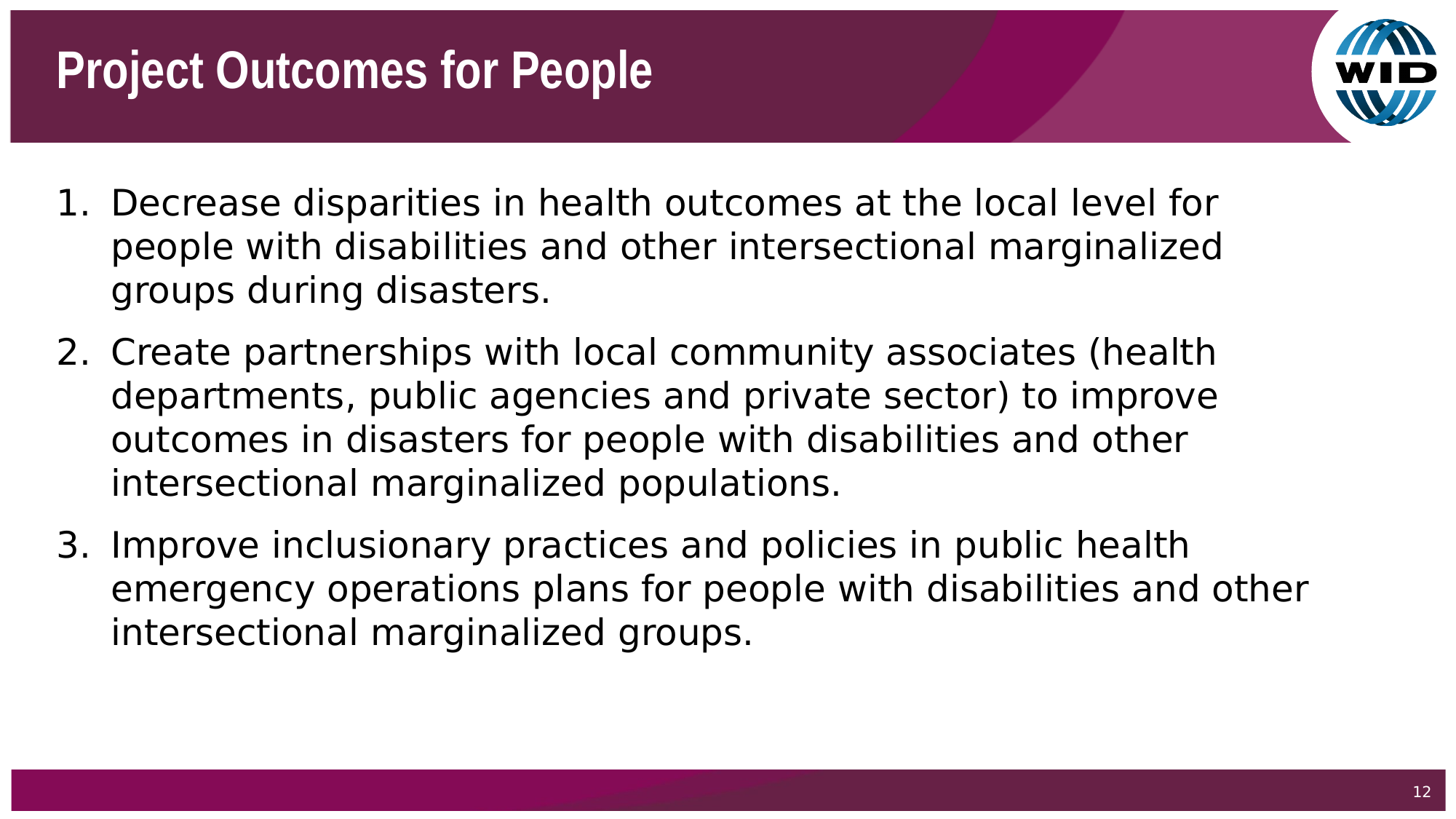

# Project Outcomes for People
Decrease disparities in health outcomes at the local level for people with disabilities and other intersectional marginalized groups during disasters.
Create partnerships with local community associates (health departments, public agencies and private sector) to improve outcomes in disasters for people with disabilities and other intersectional marginalized populations.
Improve inclusionary practices and policies in public health emergency operations plans for people with disabilities and other intersectional marginalized groups.

12